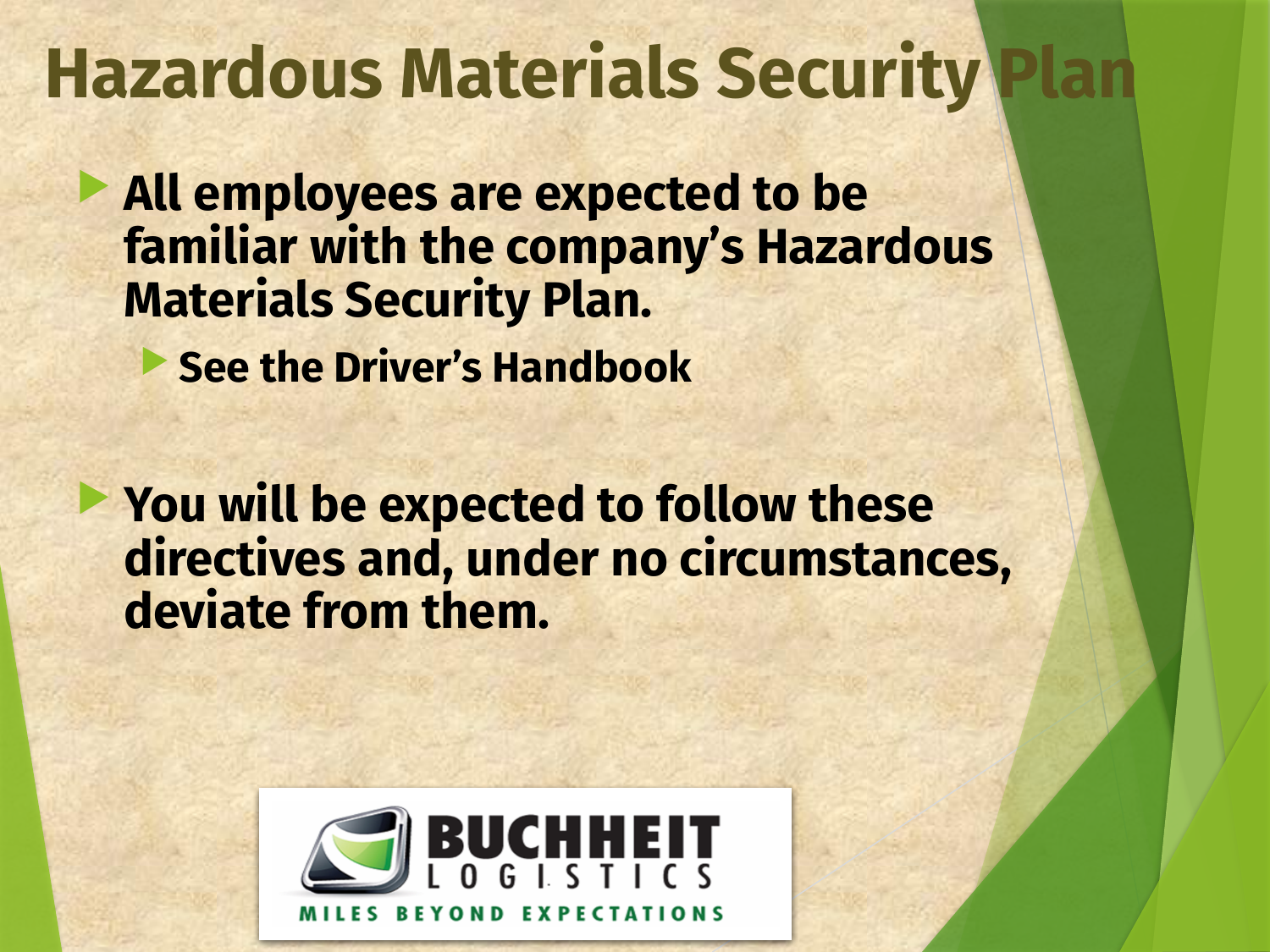

# Hazardous Materials Security Plan

All employees are expected to be familiar with the company’s Hazardous Materials Security Plan.
See the Driver’s Handbook

You will be expected to follow these directives and, under no circumstances, deviate from them.